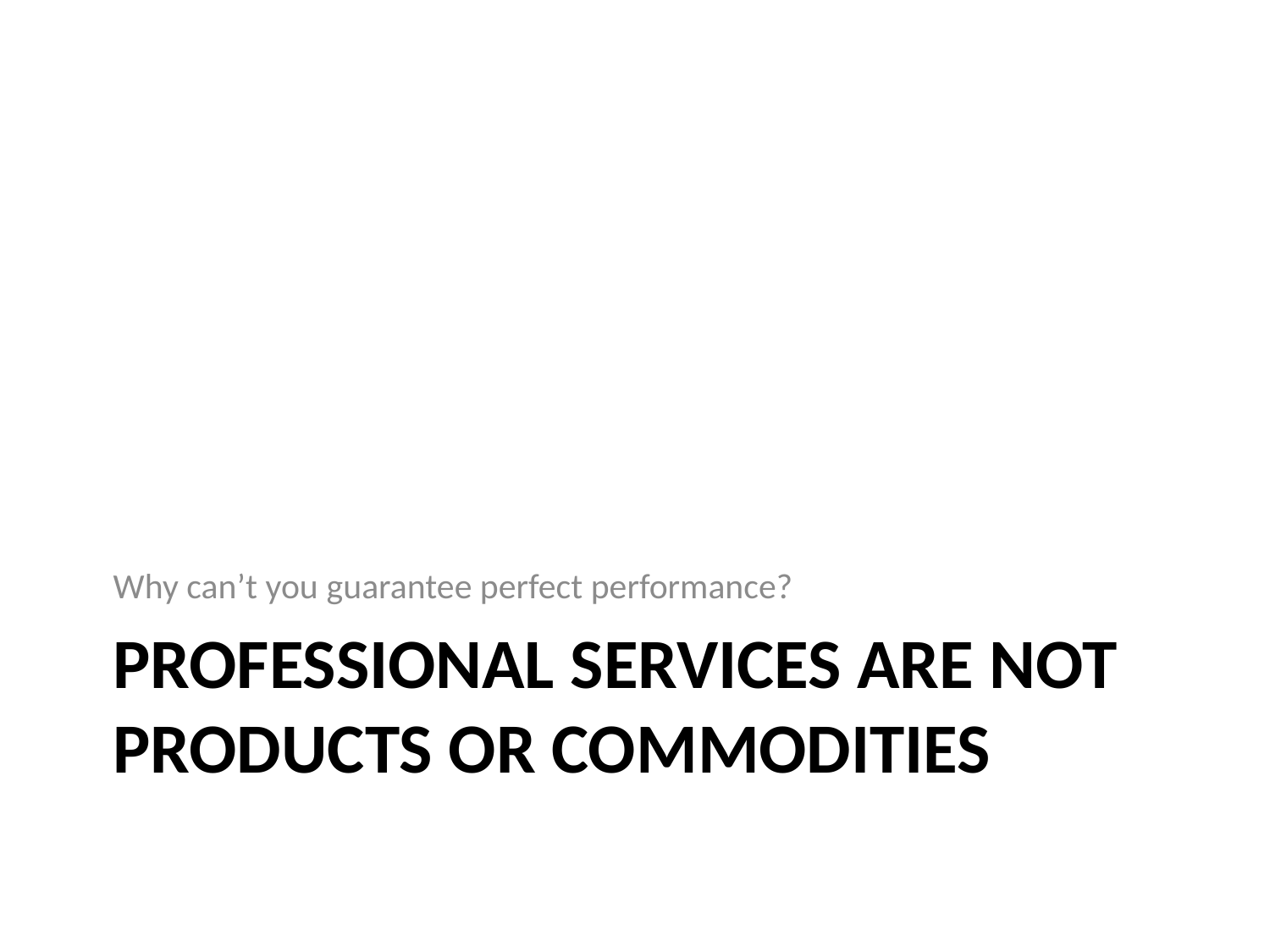

Why can’t you guarantee perfect performance?
# Professional services are not products or commodities